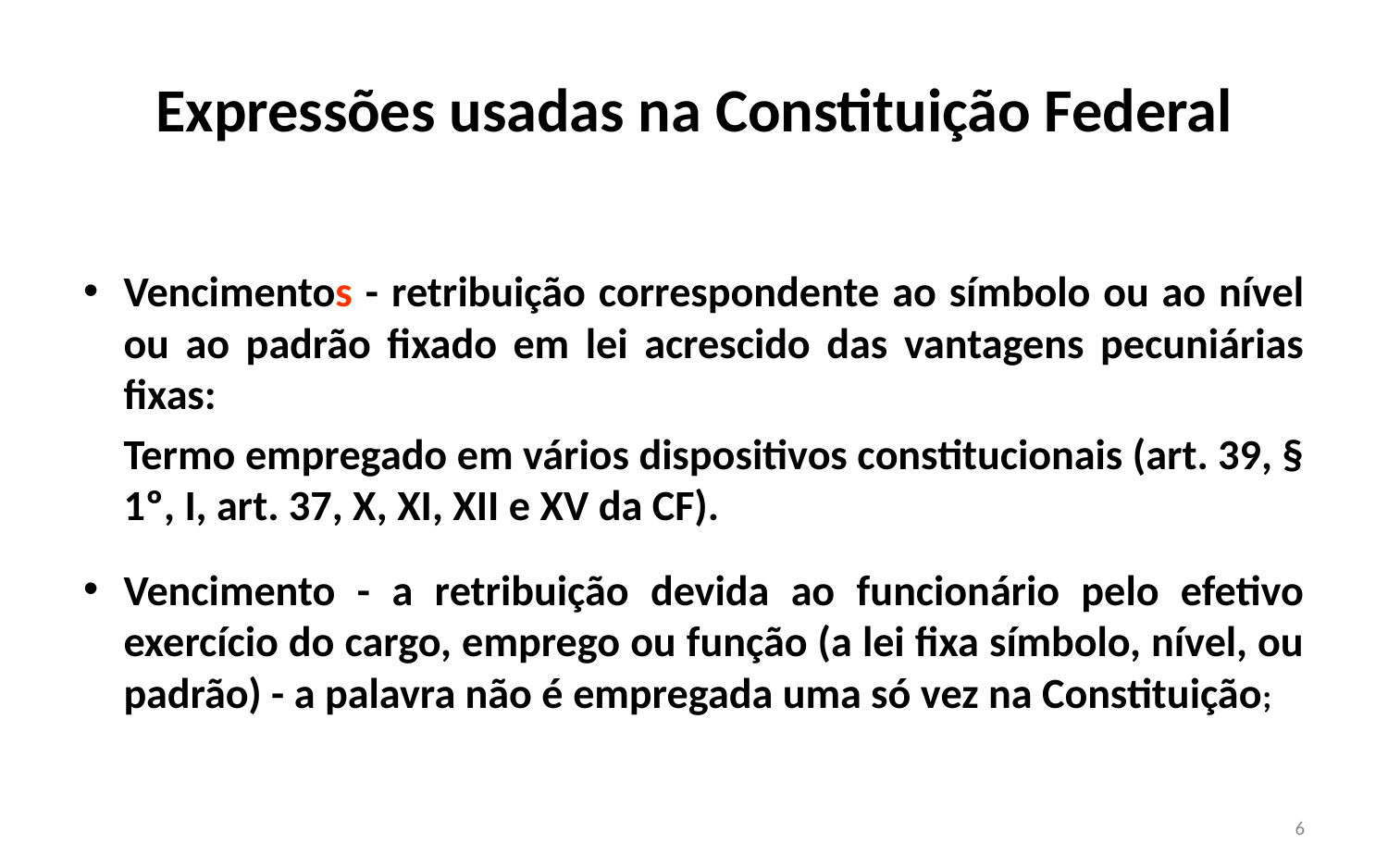

# Expressões usadas na Constituição Federal

Vencimentos - retribuição correspondente ao símbolo ou ao nível ou ao padrão fixado em lei acrescido das vantagens pecuniárias fixas:
Termo empregado em vários dispositivos constitucionais (art. 39, § 1º, I, art. 37, X, XI, XII e XV da CF).

Vencimento - a retribuição devida ao funcionário pelo efetivo exercício do cargo, emprego ou função (a lei fixa símbolo, nível, ou padrão) - a palavra não é empregada uma só vez na Constituição;
6